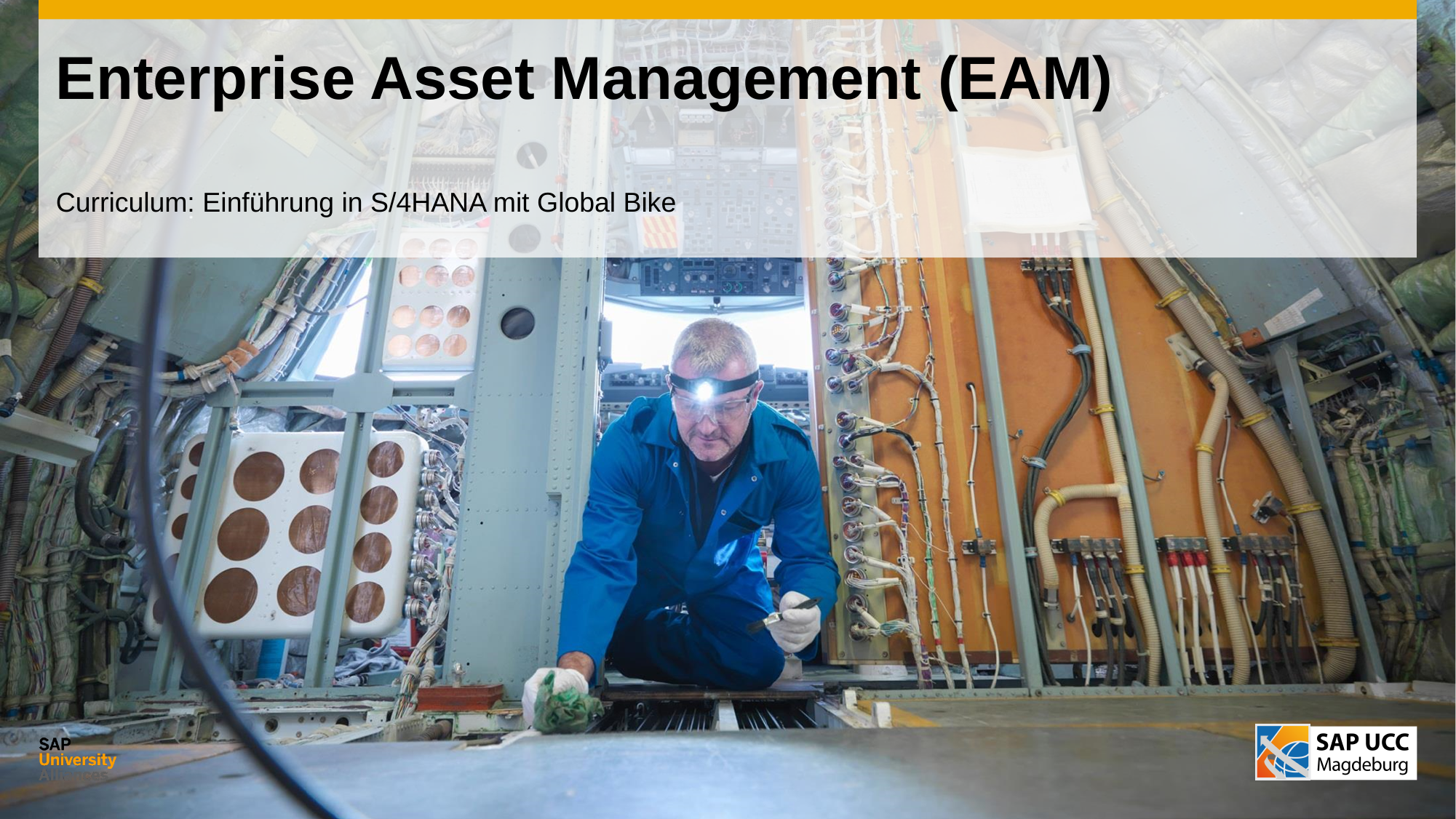

# Enterprise Asset Management (EAM)
Curriculum: Einführung in S/4HANA mit Global Bike